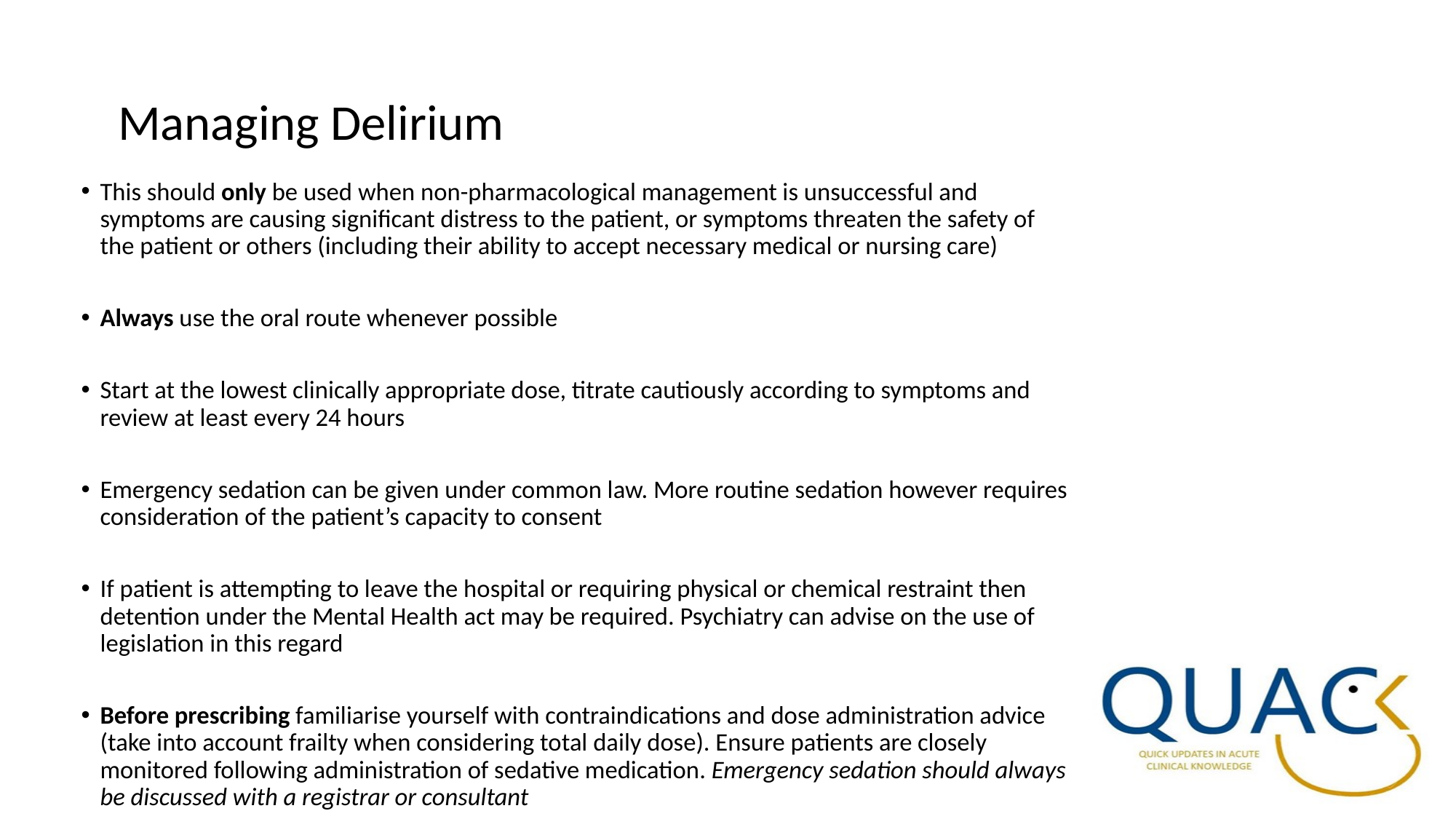

# Managing Delirium
This should only be used when non-pharmacological management is unsuccessful and symptoms are causing significant distress to the patient, or symptoms threaten the safety of the patient or others (including their ability to accept necessary medical or nursing care)

Always use the oral route whenever possible

Start at the lowest clinically appropriate dose, titrate cautiously according to symptoms and review at least every 24 hours

Emergency sedation can be given under common law. More routine sedation however requires consideration of the patient’s capacity to consent

If patient is attempting to leave the hospital or requiring physical or chemical restraint then detention under the Mental Health act may be required. Psychiatry can advise on the use of legislation in this regard

Before prescribing familiarise yourself with contraindications and dose administration advice (take into account frailty when considering total daily dose). Ensure patients are closely monitored following administration of sedative medication. Emergency sedation should always be discussed with a registrar or consultant